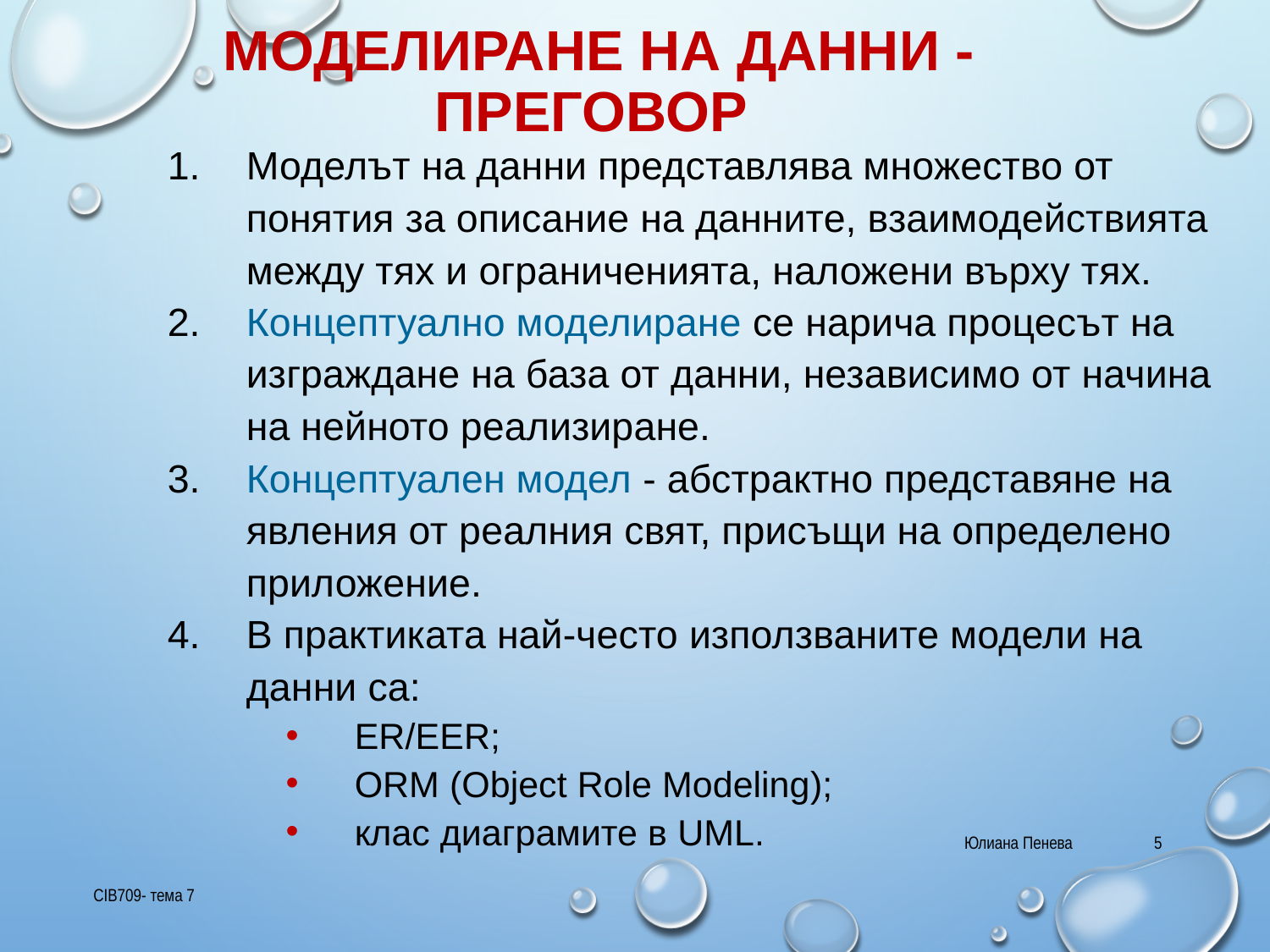

# Моделиране на данни - преговор
Моделът на данни представлява множество от понятия за описание на данните, взаимодействията между тях и ограниченията, наложени върху тях.
Концептуално моделиране се нарича процесът на изграждане на база от данни, независимо от начина на нейното реализиране.
Концептуален модел - абстрактно представяне на явления от реалния свят, присъщи на определено приложение.
В практиката най-често използваните модели на данни са:
ER/EER;
ORM (Object Role Modeling);
клас диаграмите в UML.

Юлиана Пенева
5
CIB709- тема 7